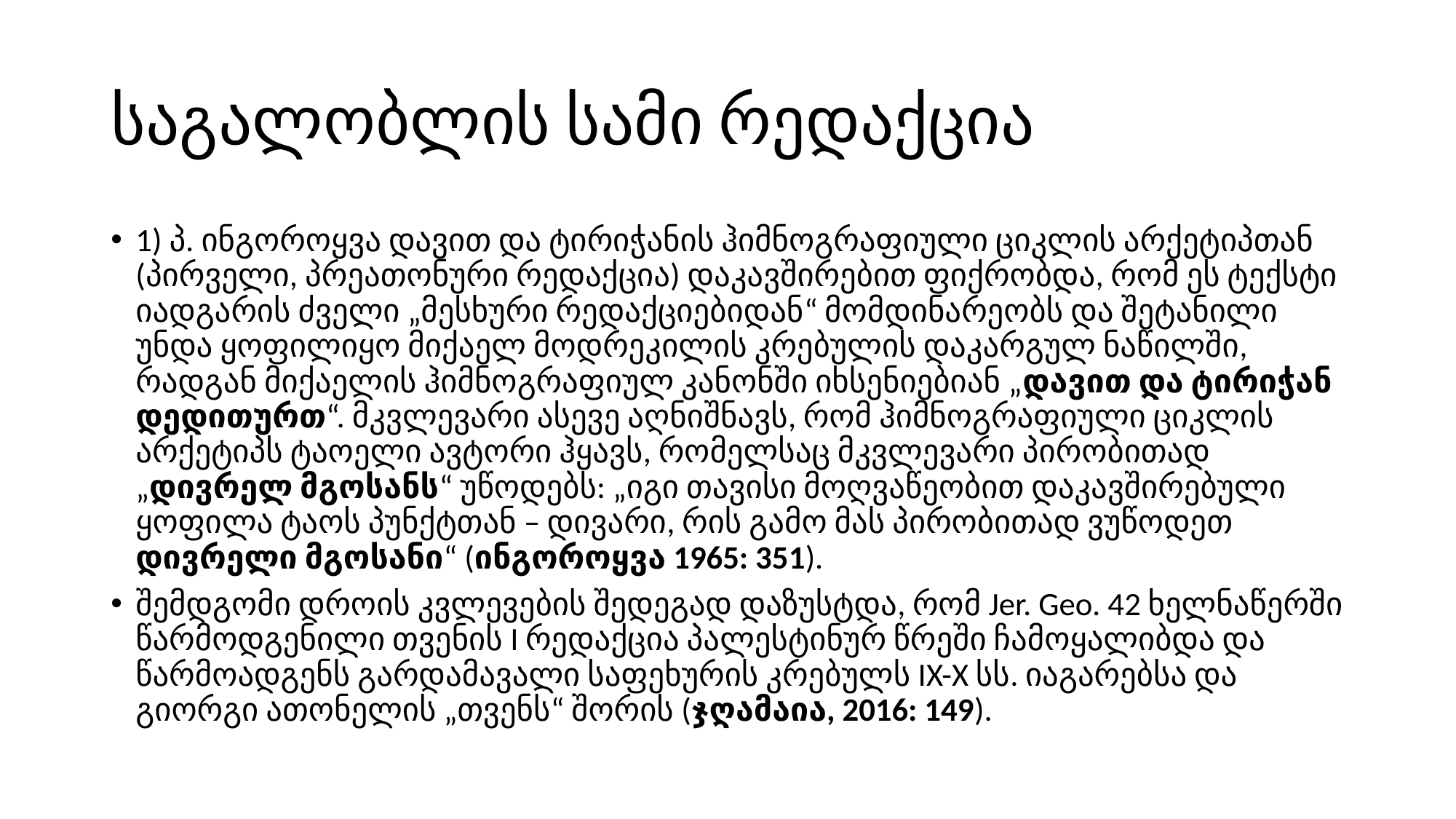

# საგალობლის სამი რედაქცია
1) პ. ინგოროყვა დავით და ტირიჭანის ჰიმნოგრაფიული ციკლის არქეტიპთან (პირველი, პრეათონური რედაქცია) დაკავშირებით ფიქრობდა, რომ ეს ტექსტი იადგარის ძველი „მესხური რედაქციებიდან“ მომდინარეობს და შეტანილი უნდა ყოფილიყო მიქაელ მოდრეკილის კრებულის დაკარგულ ნაწილში, რადგან მიქაელის ჰიმნოგრაფიულ კანონში იხსენიებიან „დავით და ტირიჭან დედითურთ“. მკვლევარი ასევე აღნიშნავს, რომ ჰიმნოგრაფიული ციკლის არქეტიპს ტაოელი ავტორი ჰყავს, რომელსაც მკვლევარი პირობითად „დივრელ მგოსანს“ უწოდებს: „იგი თავისი მოღვაწეობით დაკავშირებული ყოფილა ტაოს პუნქტთან – დივარი, რის გამო მას პირობითად ვუწოდეთ დივრელი მგოსანი“ (ინგოროყვა 1965: 351).
შემდგომი დროის კვლევების შედეგად დაზუსტდა, რომ Jer. Geo. 42 ხელნაწერში წარმოდგენილი თვენის I რედაქცია პალესტინურ წრეში ჩამოყალიბდა და წარმოადგენს გარდამავალი საფეხურის კრებულს IX-X სს. იაგარებსა და გიორგი ათონელის „თვენს“ შორის (ჯღამაია, 2016: 149).